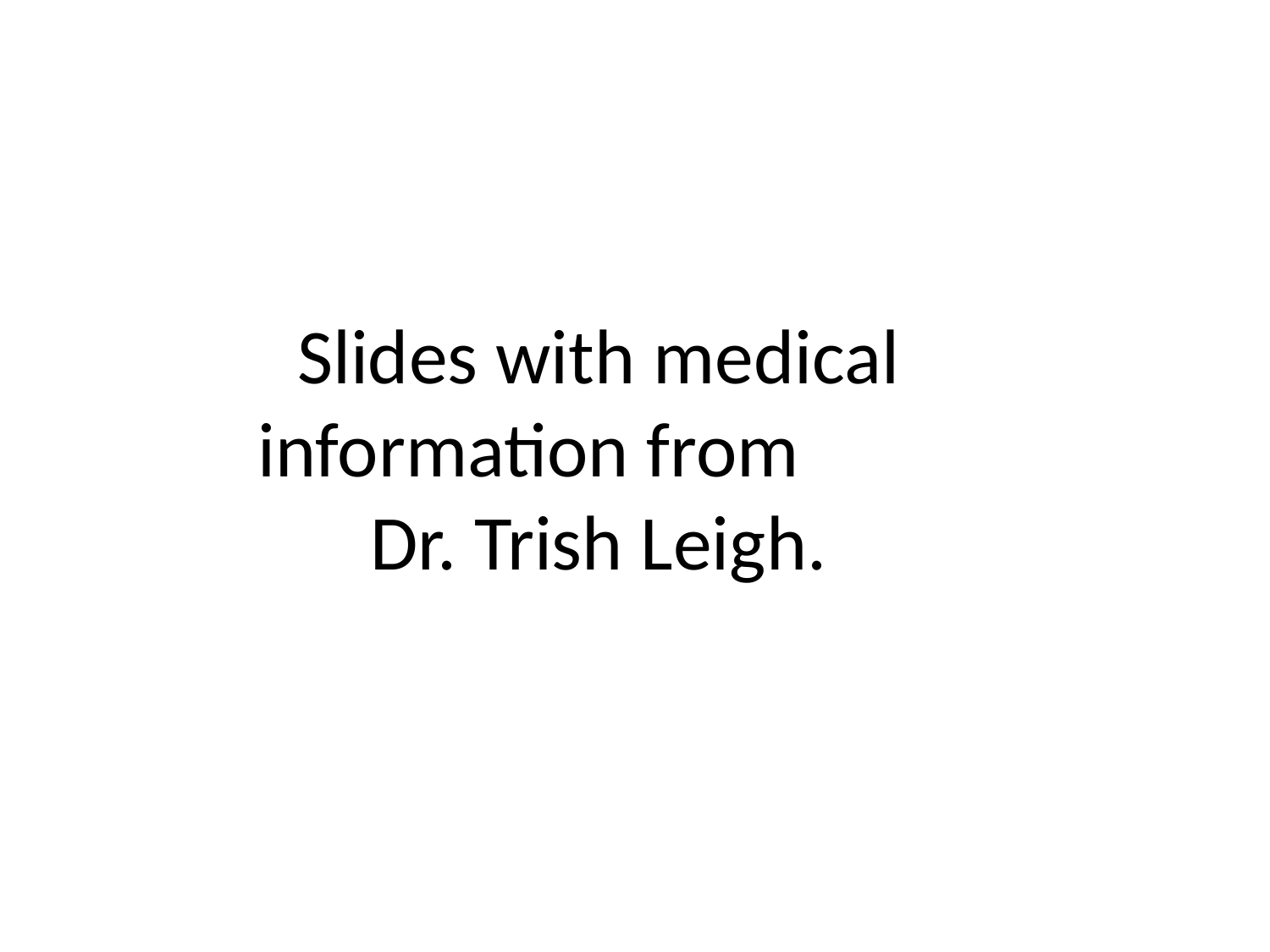

Slides with medical information from         Dr. Trish Leigh.